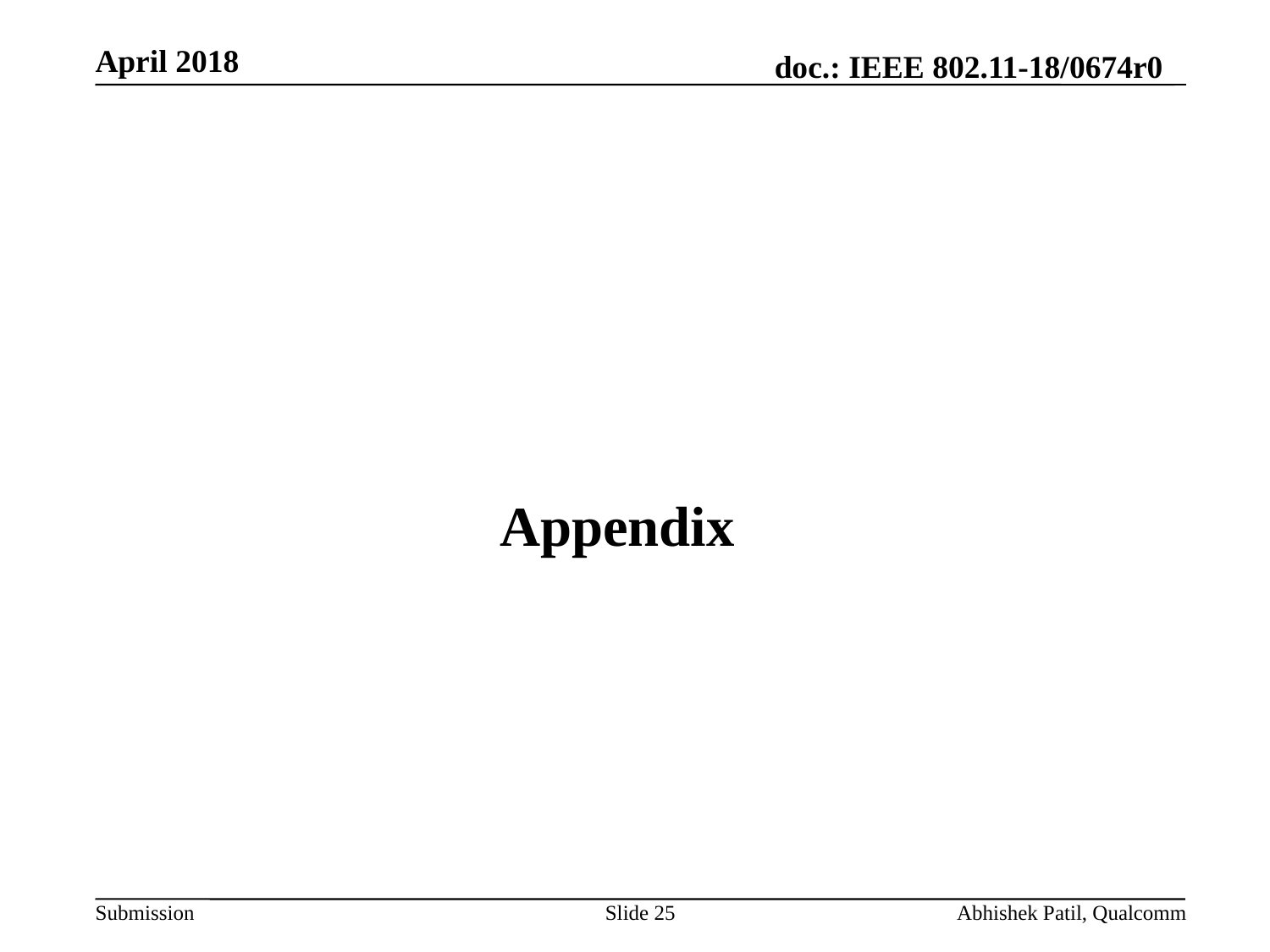

April 2018
# Appendix
Slide 25
Abhishek Patil, Qualcomm